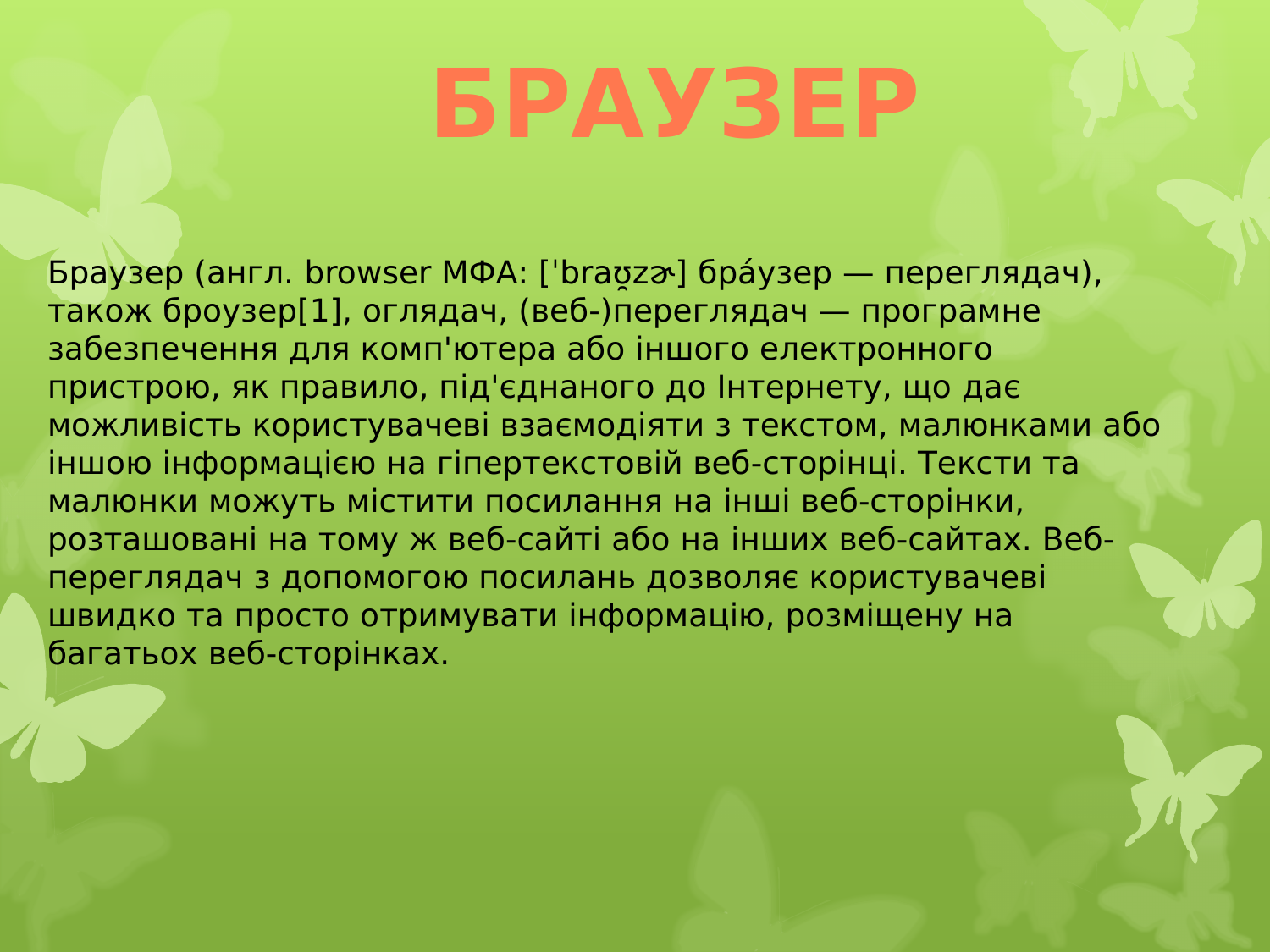

Браузер
Браузер (англ. browser МФА: [ˈbraʊ̯zɚ] бра́узер — переглядач), також броузер[1], оглядач, (веб-)переглядач — програмне забезпечення для комп'ютера або іншого електронного пристрою, як правило, під'єднаного до Інтернету, що дає можливість користувачеві взаємодіяти з текстом, малюнками або іншою інформацією на гіпертекстовій веб-сторінці. Тексти та малюнки можуть містити посилання на інші веб-сторінки, розташовані на тому ж веб-сайті або на інших веб-сайтах. Веб-переглядач з допомогою посилань дозволяє користувачеві швидко та просто отримувати інформацію, розміщену на багатьох веб-сторінках.